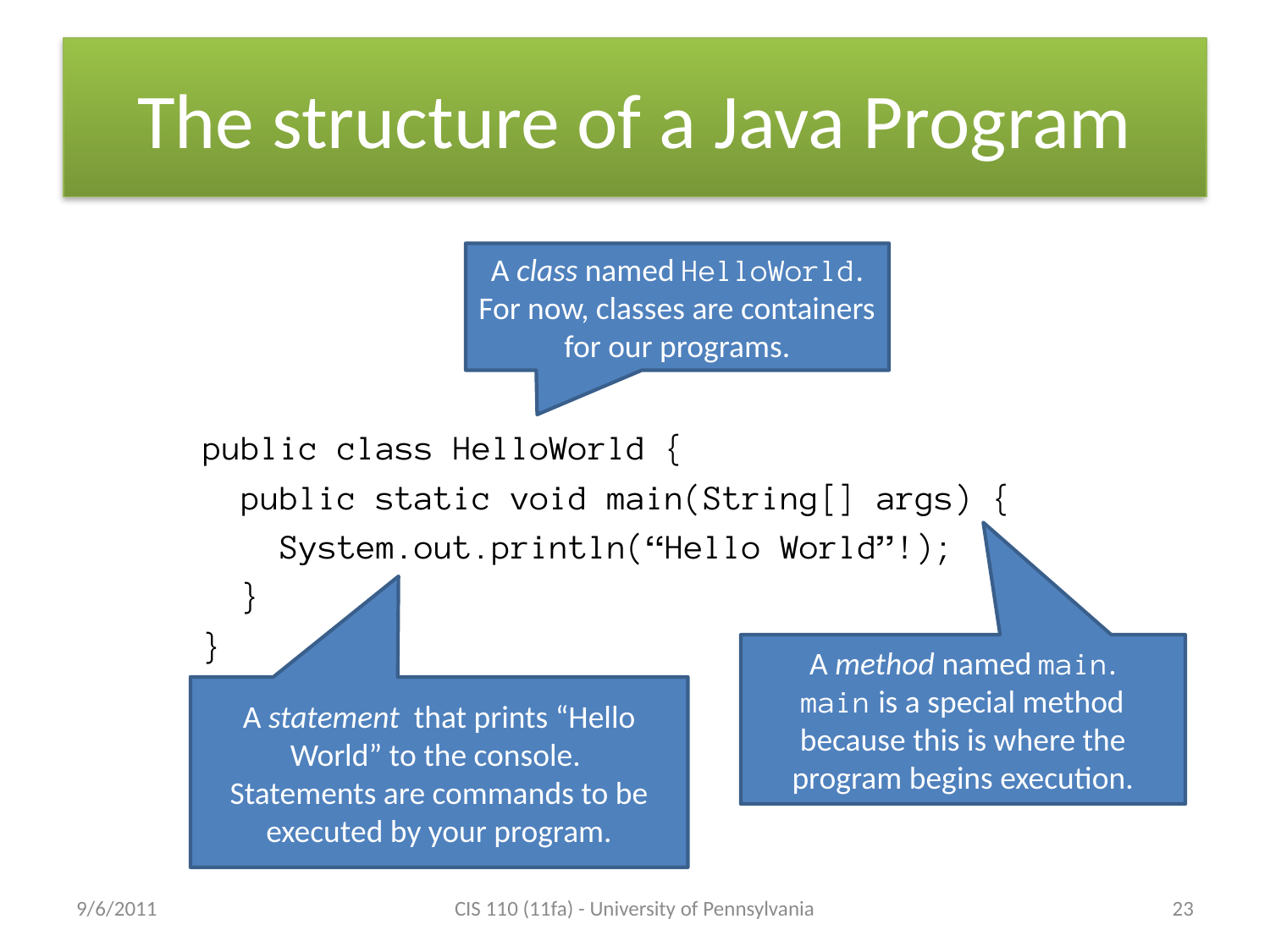

# The structure of a Java Program
A class named HelloWorld.
For now, classes are containers for our programs.
public class HelloWorld {
  public static void main(String[] args) {
    System.out.println(“Hello World”!);
  }
}
A method named main.
main is a special method because this is where the program begins execution.
A statement  that prints “Hello World” to the console.
Statements are commands to be executed by your program.
9/6/2011
CIS 110 (11fa) - University of Pennsylvania
23